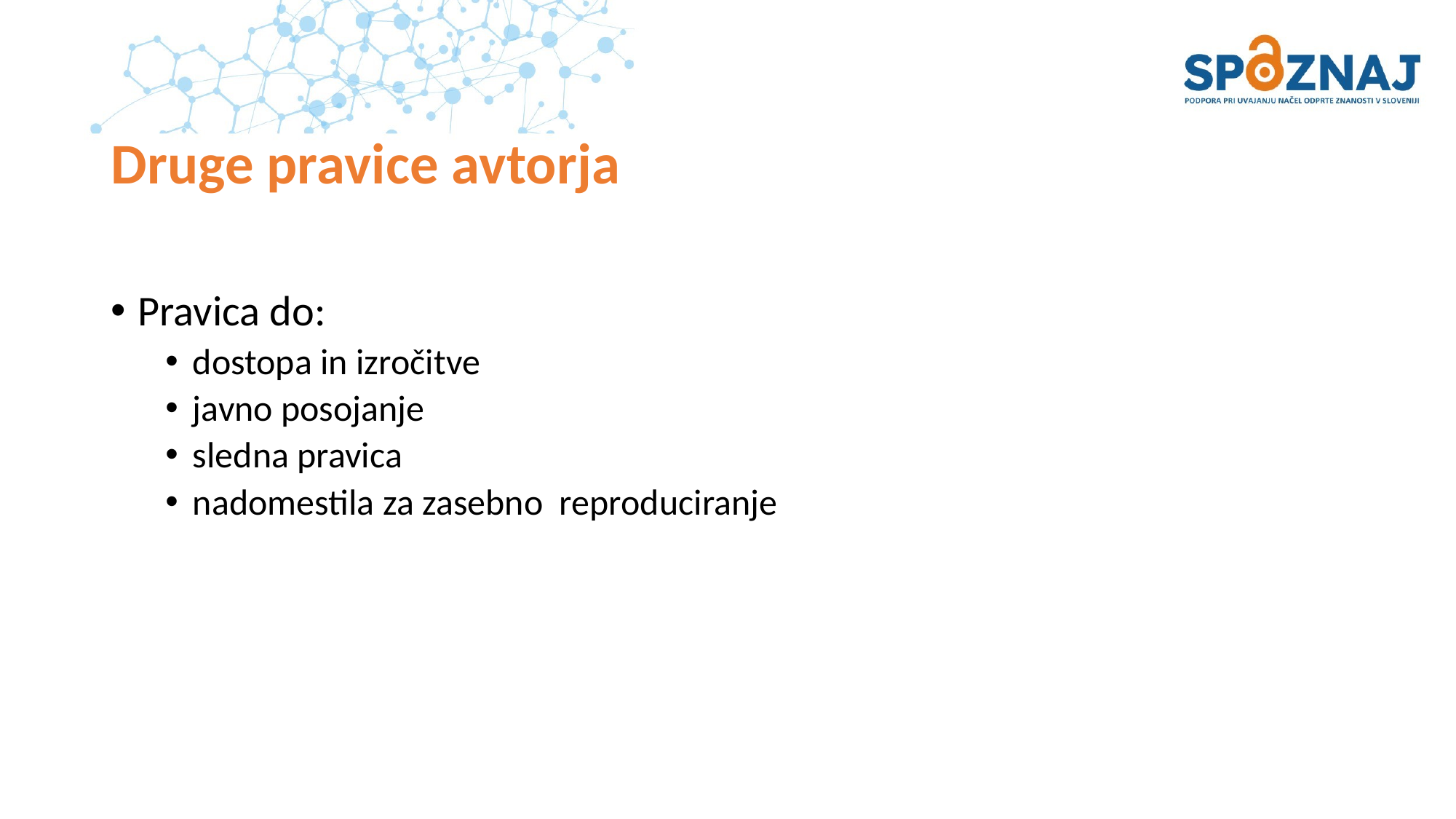

# Druge pravice avtorja

Pravica do:
dostopa in izročitve
javno posojanje
sledna pravica
nadomestila za zasebno  reproduciranje